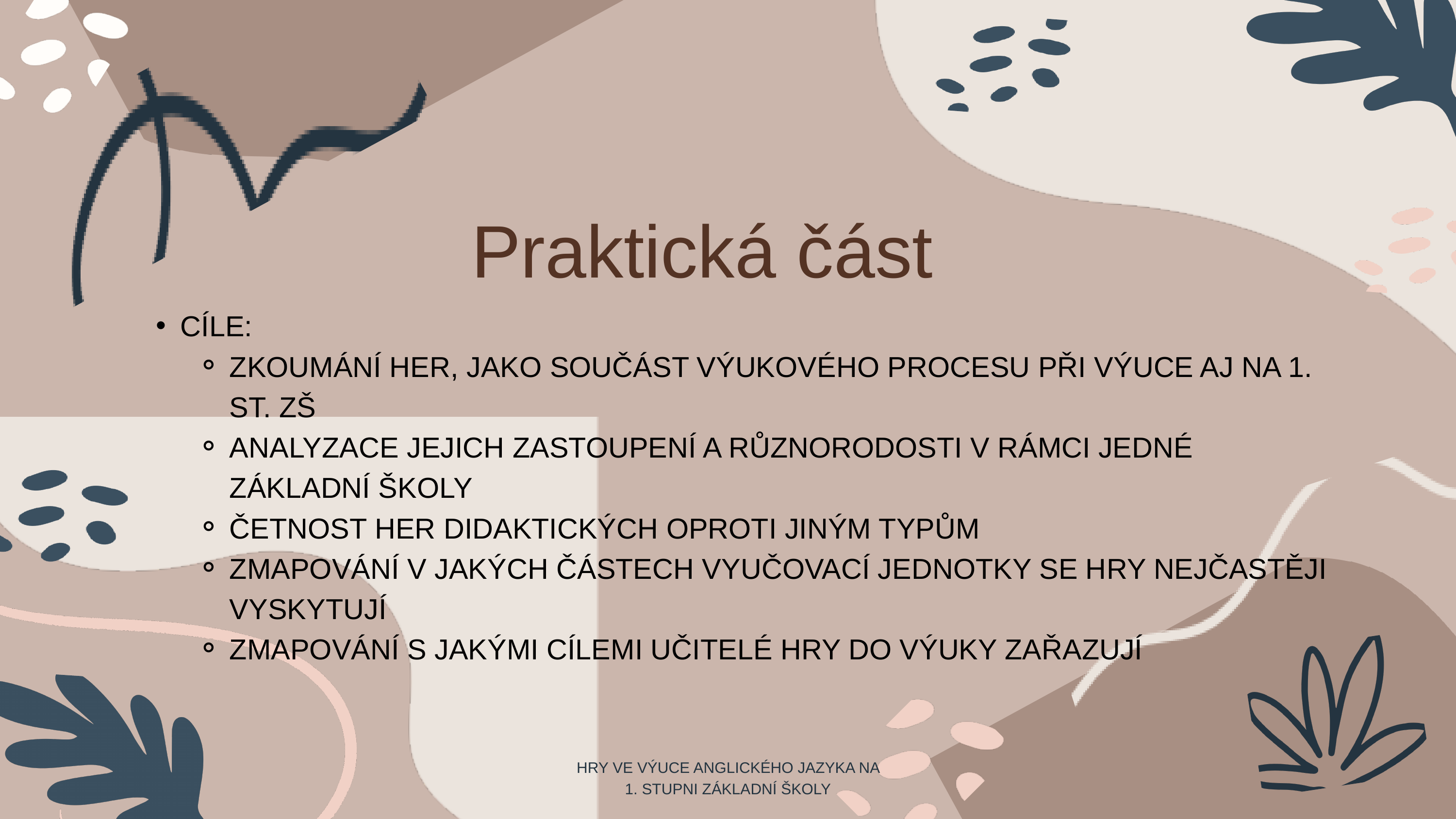

Praktická část
CÍLE:
ZKOUMÁNÍ HER, JAKO SOUČÁST VÝUKOVÉHO PROCESU PŘI VÝUCE AJ NA 1. ST. ZŠ
ANALYZACE JEJICH ZASTOUPENÍ A RŮZNORODOSTI V RÁMCI JEDNÉ ZÁKLADNÍ ŠKOLY
ČETNOST HER DIDAKTICKÝCH OPROTI JINÝM TYPŮM
ZMAPOVÁNÍ V JAKÝCH ČÁSTECH VYUČOVACÍ JEDNOTKY SE HRY NEJČASTĚJI VYSKYTUJÍ
ZMAPOVÁNÍ S JAKÝMI CÍLEMI UČITELÉ HRY DO VÝUKY ZAŘAZUJÍ

HRY VE VÝUCE ANGLICKÉHO JAZYKA NA 1. STUPNI ZÁKLADNÍ ŠKOLY